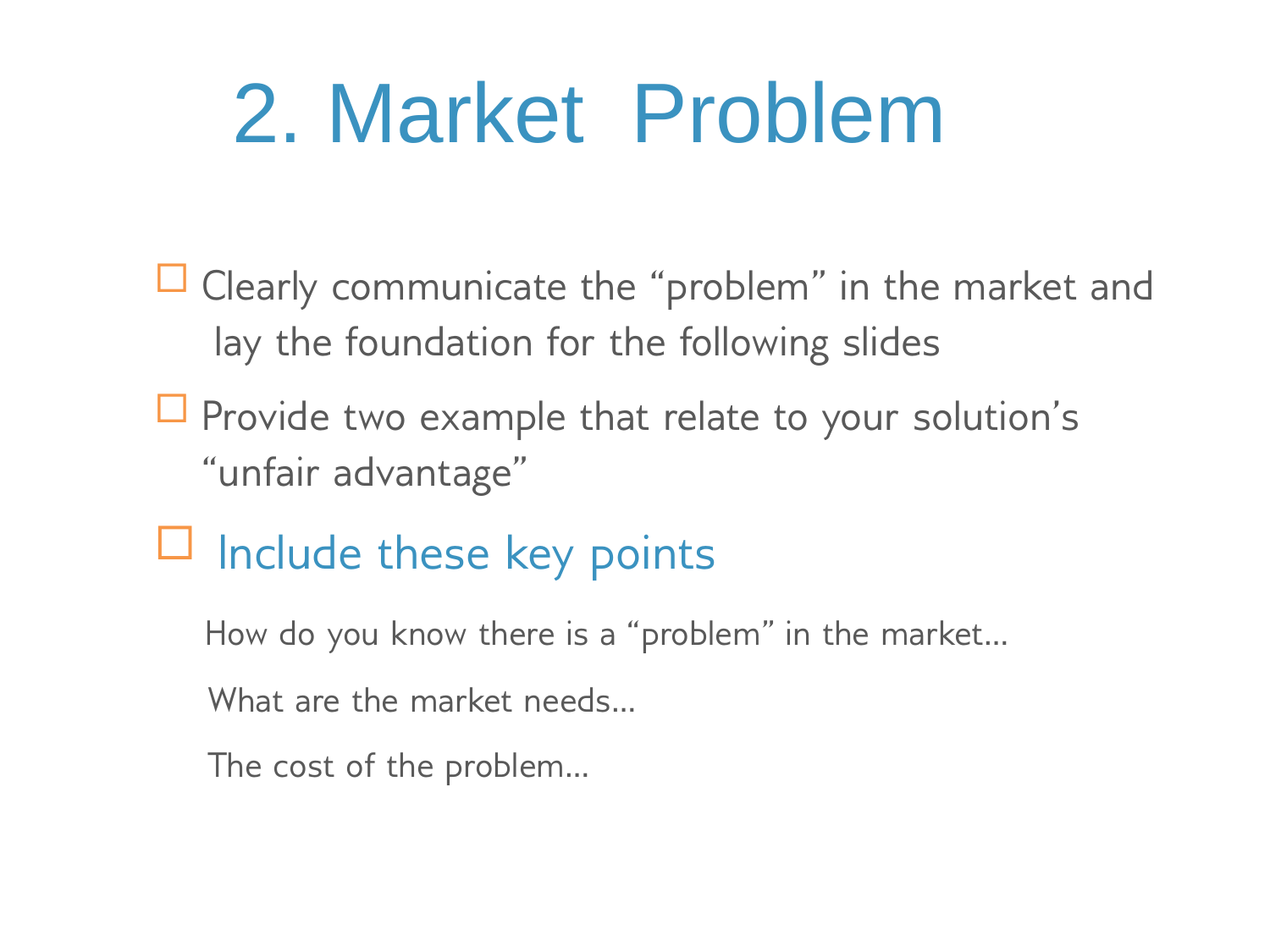

2. Market  Problem
Clearly communicate the “problem” in the market and   lay the foundation for the following slides
Provide two example that relate to your solution’s “unfair advantage”
Include these key points
    How do you know there is a “problem” in the market…
     What are the market needs…
     The cost of the problem…